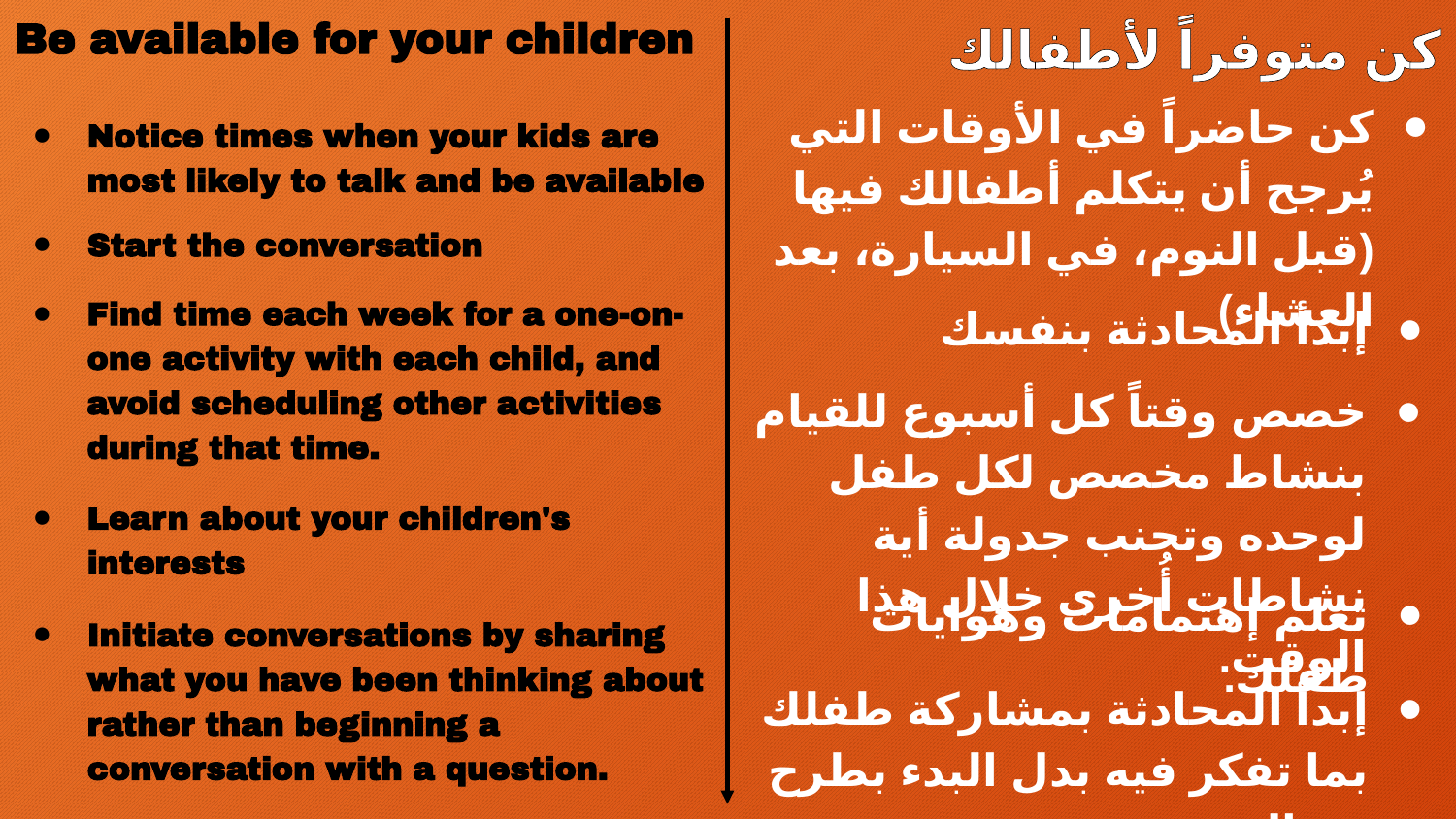

Be available for your children
كن متوفراً لأطفالك
كن حاضراً في الأوقات التي يُرجح أن يتكلم أطفالك فيها (قبل النوم، في السيارة، بعد العشاء)
Notice times when your kids are most likely to talk and be available
Start the conversation
Find time each week for a one-on-one activity with each child, and avoid scheduling other activities during that time.
إبدأ المحادثة بنفسك
خصص وقتاً كل أسبوع للقيام بنشاط مخصص لكل طفل لوحده وتجنب جدولة أية نشاطات أُخرى خلال هذا الوقت.
Learn about your children's interests
تعلم إهتمامات وهوايات طفلك.
Initiate conversations by sharing what you have been thinking about rather than beginning a conversation with a question.
إبدأ المحادثة بمشاركة طفلك بما تفكر فيه بدل البدء بطرح سؤال.